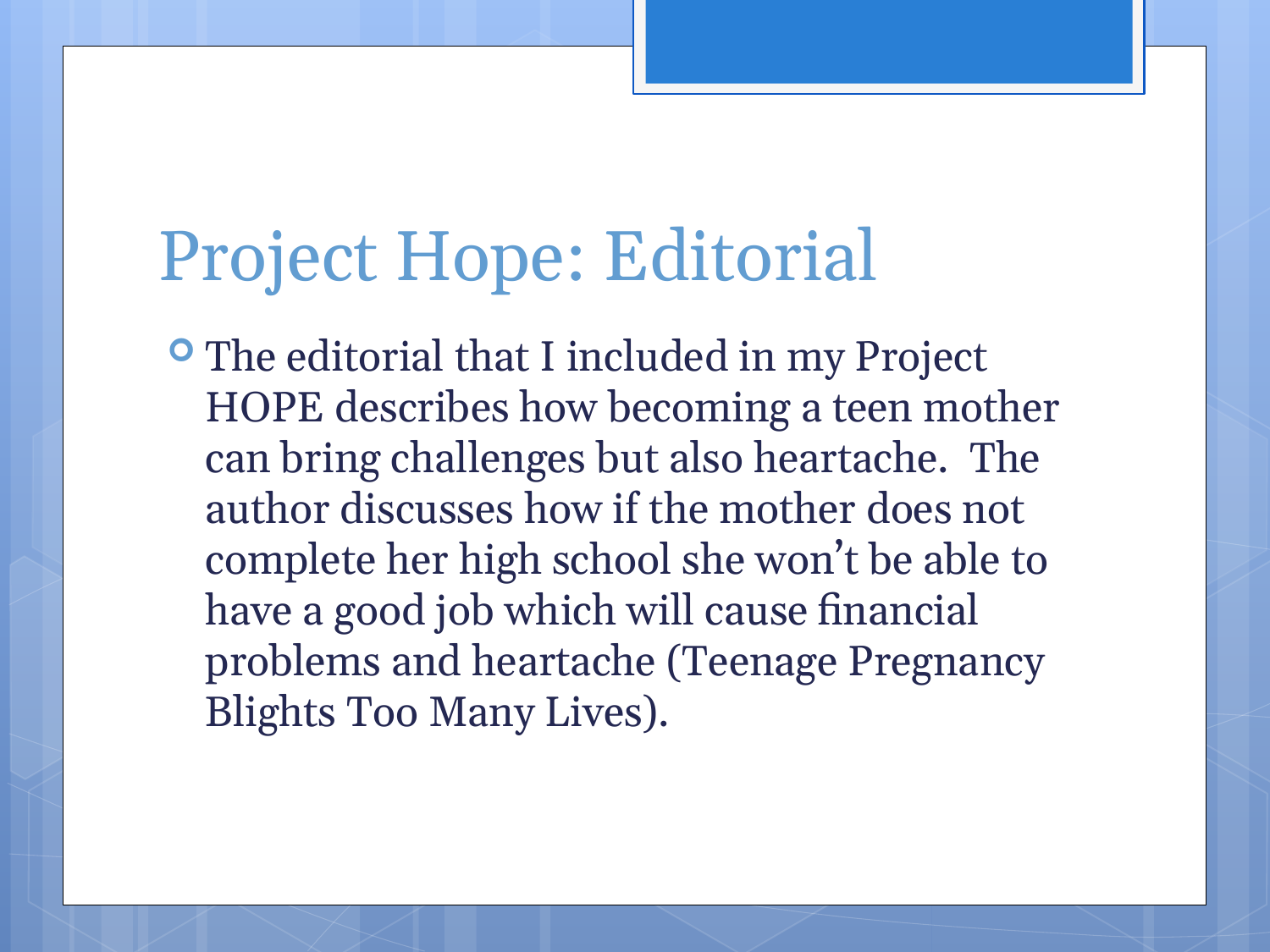

# Project Hope: Editorial
The editorial that I included in my Project HOPE describes how becoming a teen mother can bring challenges but also heartache.  The author discusses how if the mother does not complete her high school she won’t be able to have a good job which will cause financial problems and heartache (Teenage Pregnancy Blights Too Many Lives).